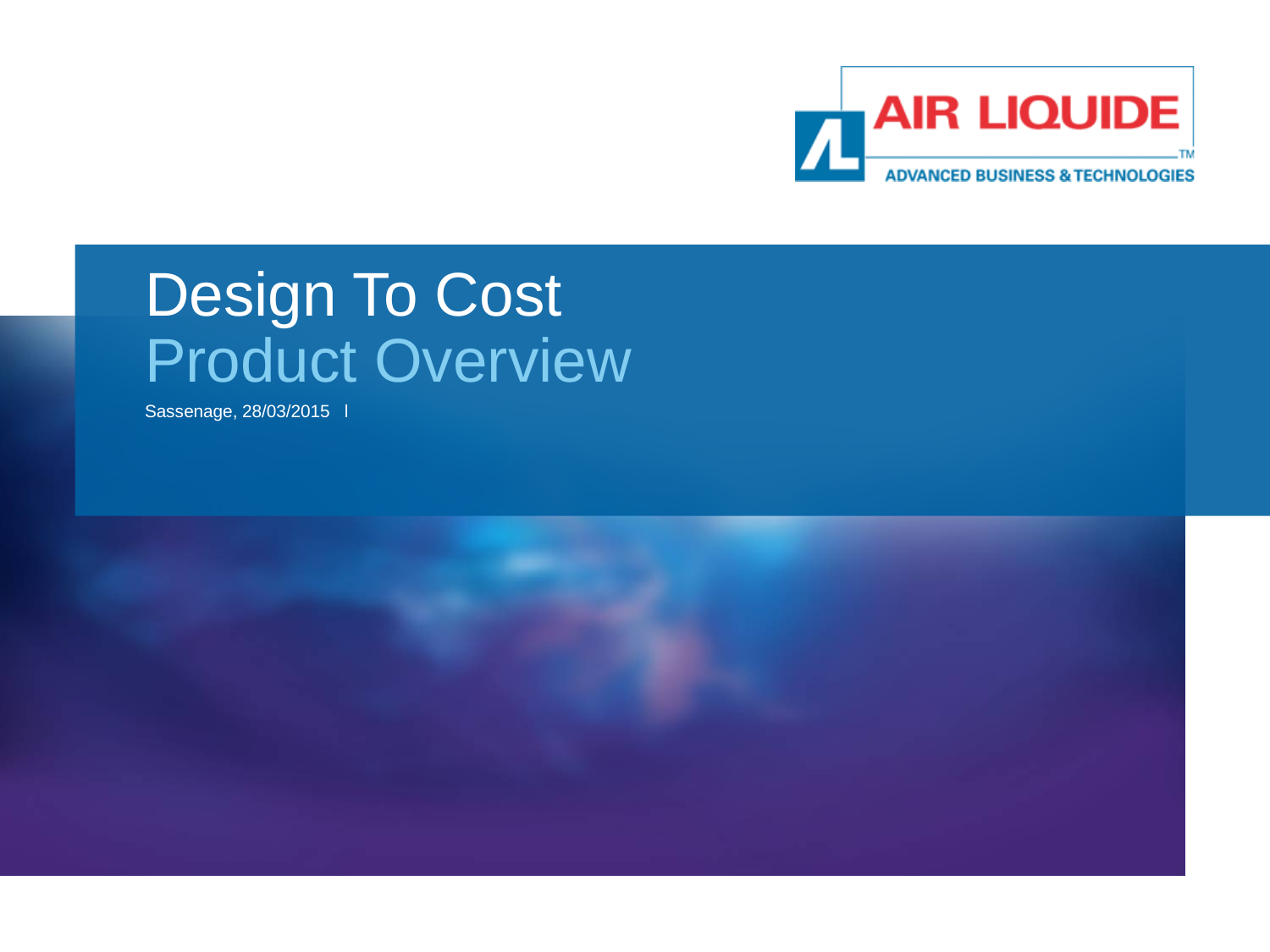

# Design To Cost
Product Overview
Sassenage, 28/03/2015   l